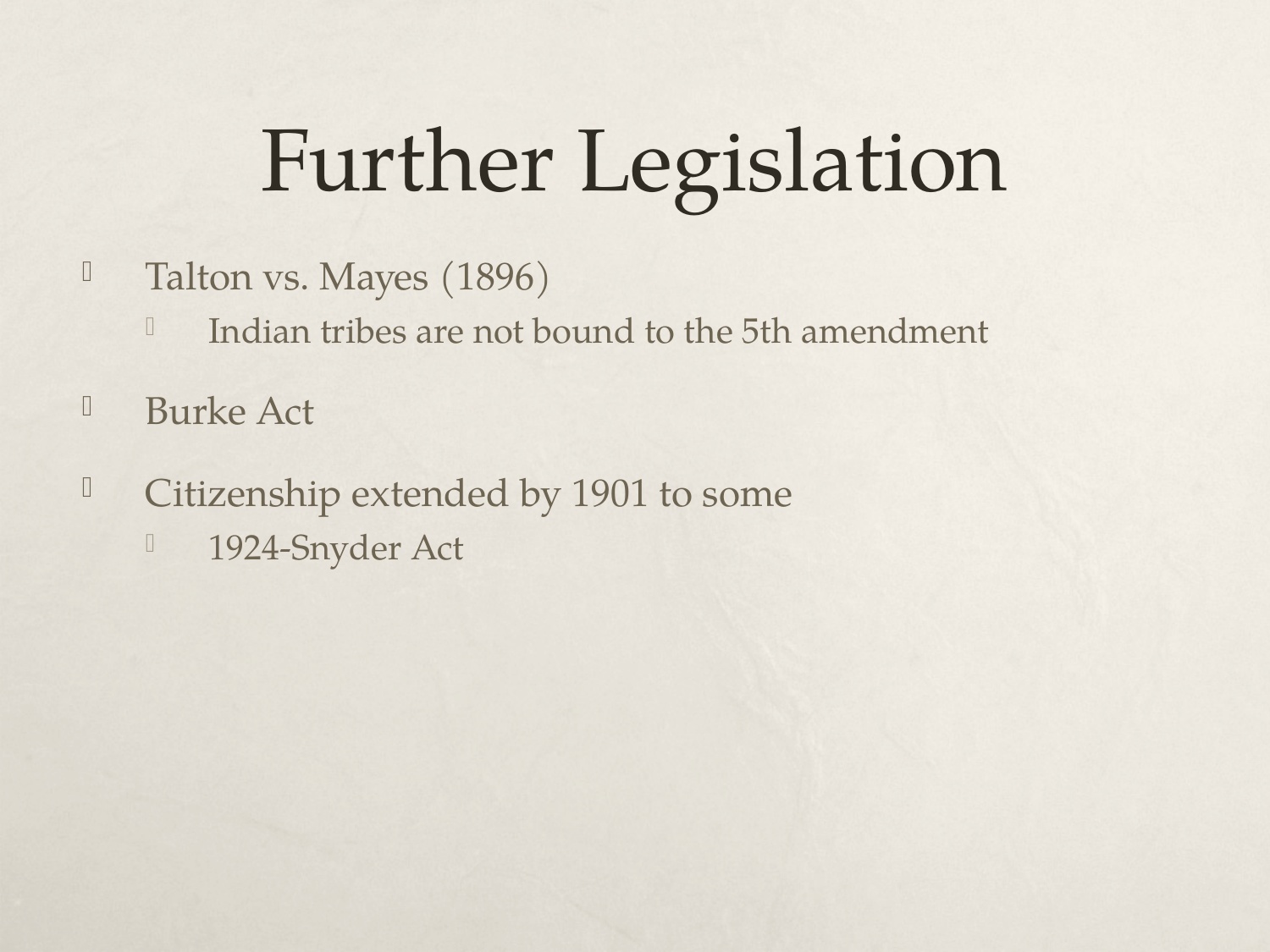

# Further Legislation
Talton vs. Mayes (1896)
Indian tribes are not bound to the 5th amendment
Burke Act
Citizenship extended by 1901 to some
1924-Snyder Act